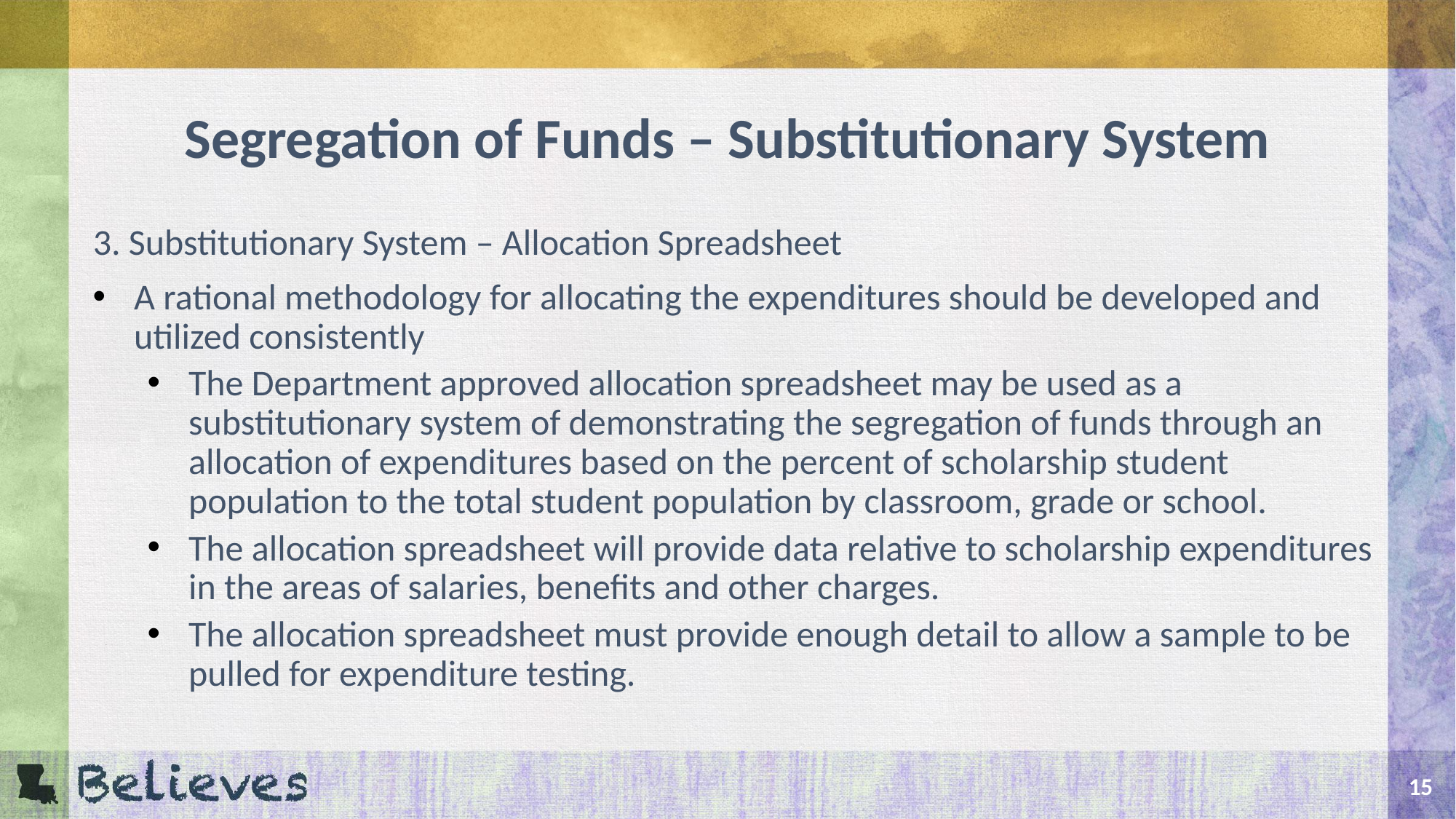

# Segregation of Funds – Substitutionary System
3. Substitutionary System – Allocation Spreadsheet
A rational methodology for allocating the expenditures should be developed and utilized consistently
The Department approved allocation spreadsheet may be used as a substitutionary system of demonstrating the segregation of funds through an allocation of expenditures based on the percent of scholarship student population to the total student population by classroom, grade or school.
The allocation spreadsheet will provide data relative to scholarship expenditures in the areas of salaries, benefits and other charges.
The allocation spreadsheet must provide enough detail to allow a sample to be pulled for expenditure testing.